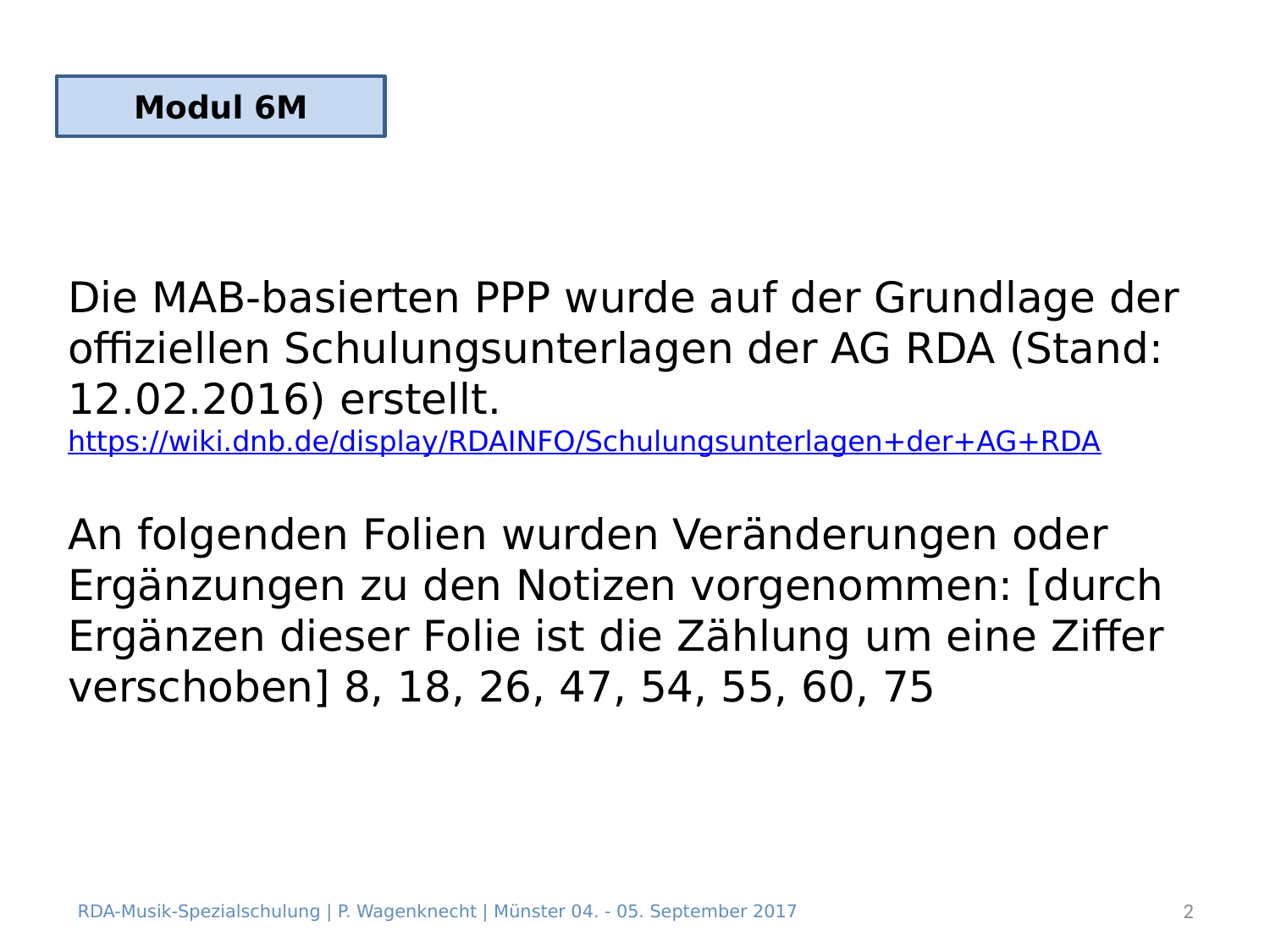

Modul 6M
# Die MAB-basierten PPP wurde auf der Grundlage der offiziellen Schulungsunterlagen der AG RDA (Stand: 12.02.2016) erstellt. https://wiki.dnb.de/display/RDAINFO/Schulungsunterlagen+der+AG+RDA An folgenden Folien wurden Veränderungen oder Ergänzungen zu den Notizen vorgenommen: [durch Ergänzen dieser Folie ist die Zählung um eine Ziffer verschoben] 8, 18, 26, 47, 54, 55, 60, 75
RDA-Musik-Spezialschulung | P. Wagenknecht | Münster 04. - 05. September 2017
2